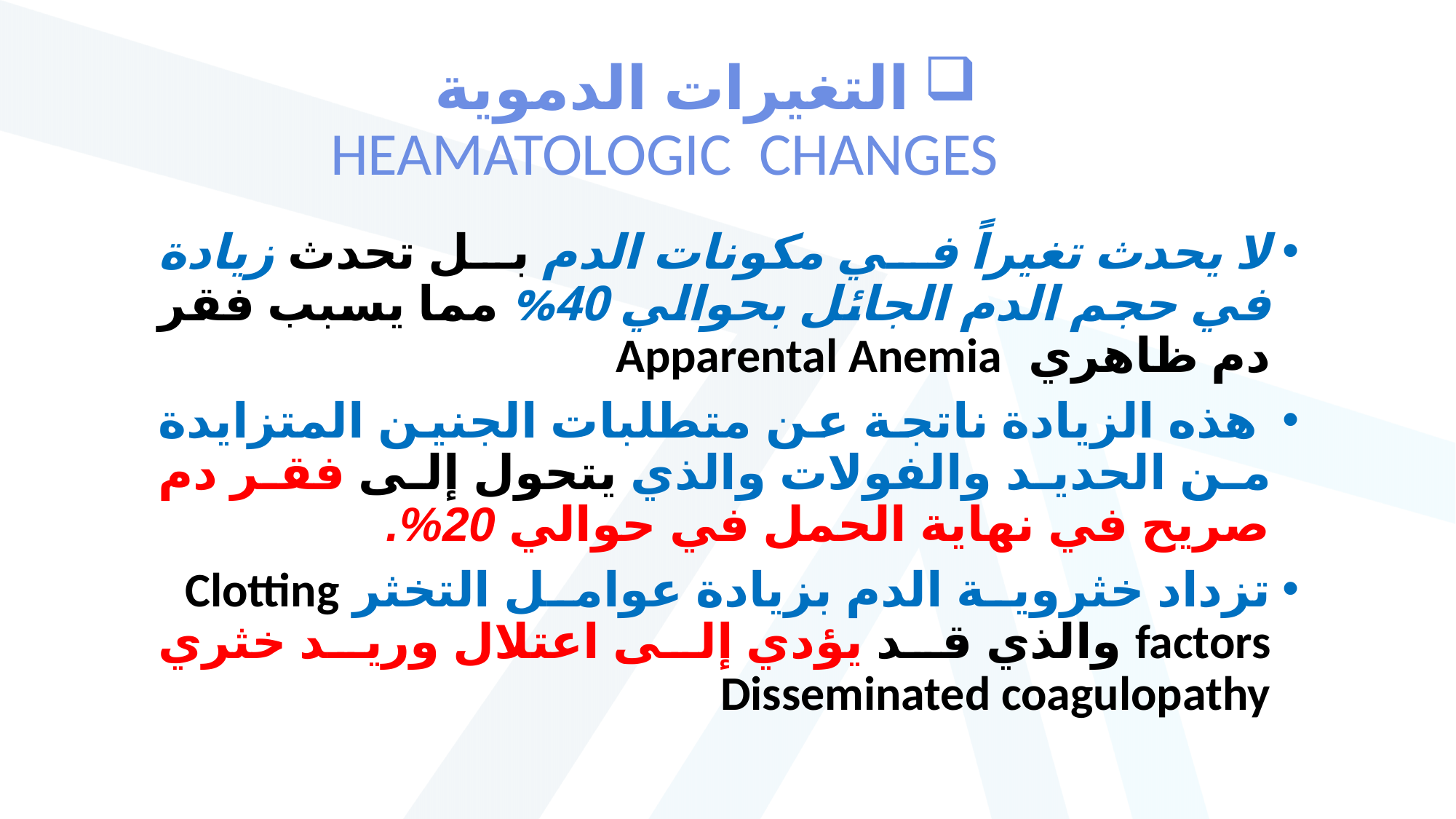

# التغيرات الدموية HEAMATOLOGIC  CHANGES
لا يحدث تغيراً في مكونات الدم بل تحدث زيادة في حجم الدم الجائل بحوالي 40% مما يسبب فقر دم ظاهري  Apparental Anemia
 هذه الزيادة ناتجة عن متطلبات الجنين المتزايدة من الحديد والفولات والذي يتحول إلى فقر دم صريح في نهاية الحمل في حوالي 20%.
تزداد خثروية الدم بزيادة عوامل التخثر Clotting factors والذي قد يؤدي إلى اعتلال وريد خثري Disseminated coagulopathy